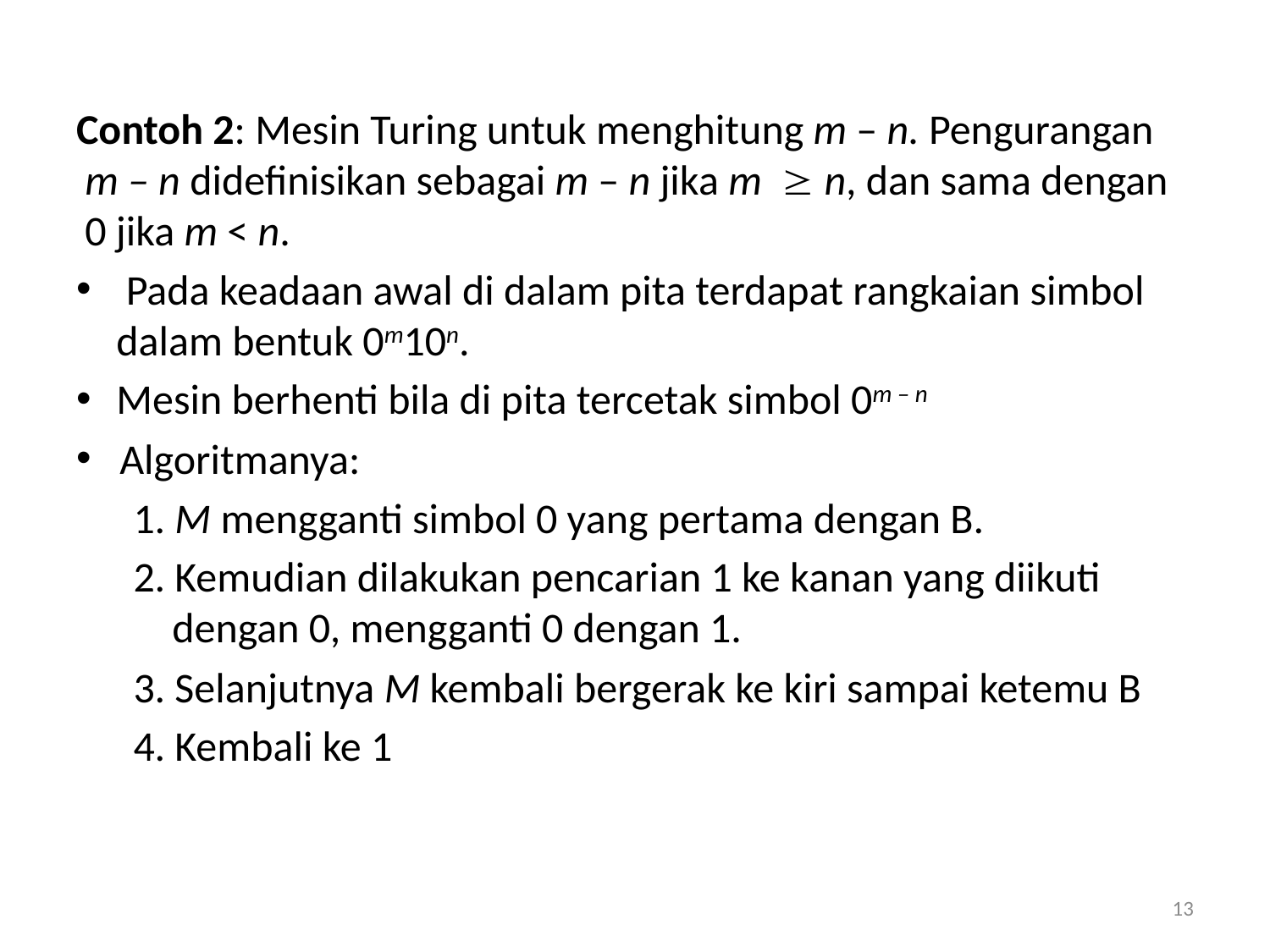

Contoh 2: Mesin Turing untuk menghitung m – n. Pengurangan m – n didefinisikan sebagai m – n jika m  ≥ n, dan sama dengan 0 jika m < n.
 Pada keadaan awal di dalam pita terdapat rangkaian simbol dalam bentuk 0m10n.
Mesin berhenti bila di pita tercetak simbol 0m – n
   Algoritmanya:
      1. M mengganti simbol 0 yang pertama dengan B.
      2. Kemudian dilakukan pencarian 1 ke kanan yang diikuti dengan 0, mengganti 0 dengan 1.
      3. Selanjutnya M kembali bergerak ke kiri sampai ketemu B
      4. Kembali ke 1

13